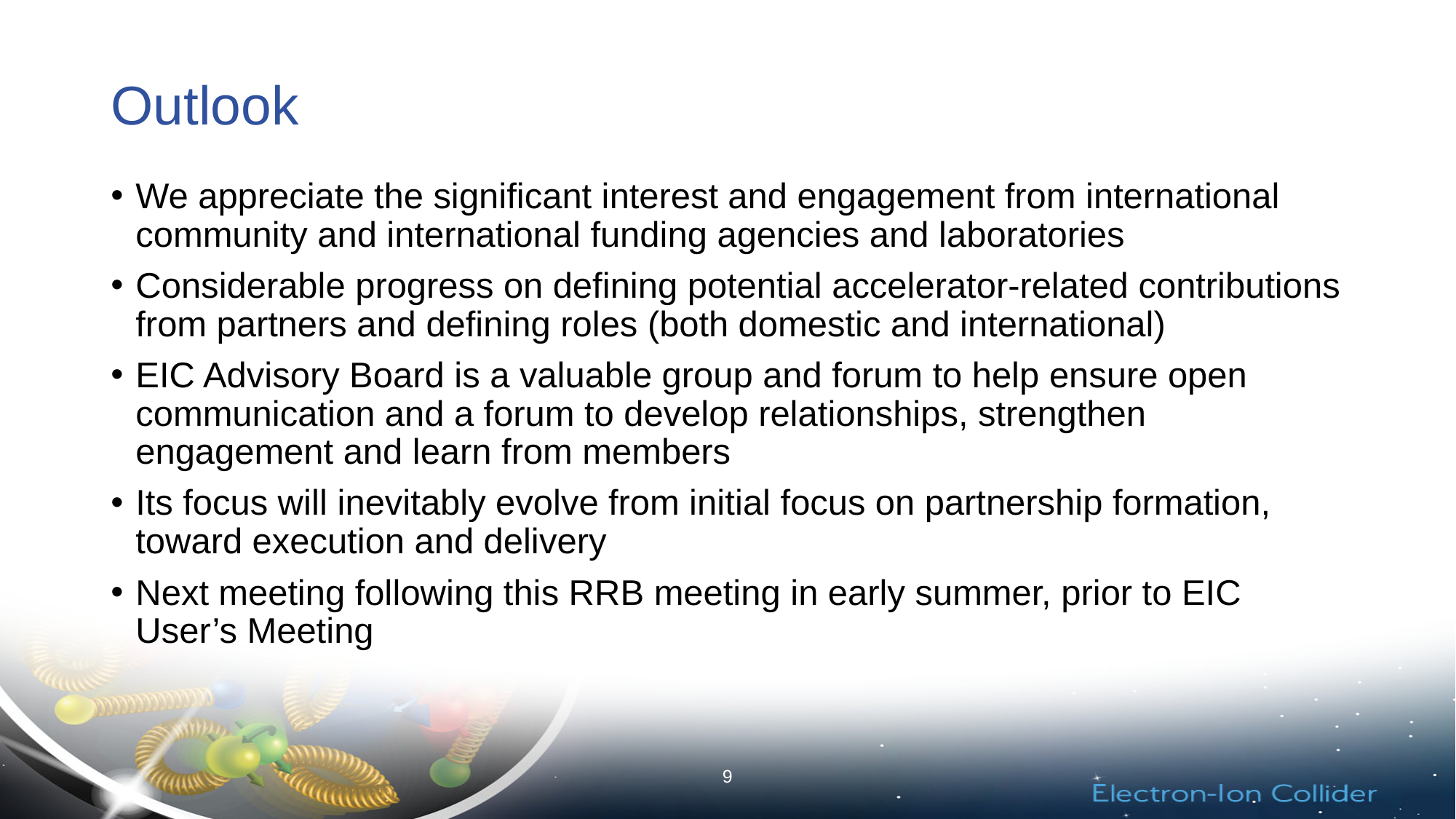

# Outlook
We appreciate the significant interest and engagement from international community and international funding agencies and laboratories
Considerable progress on defining potential accelerator-related contributions from partners and defining roles (both domestic and international)
EIC Advisory Board is a valuable group and forum to help ensure open communication and a forum to develop relationships, strengthen engagement and learn from members
Its focus will inevitably evolve from initial focus on partnership formation, toward execution and delivery
Next meeting following this RRB meeting in early summer, prior to EIC User’s Meeting
9